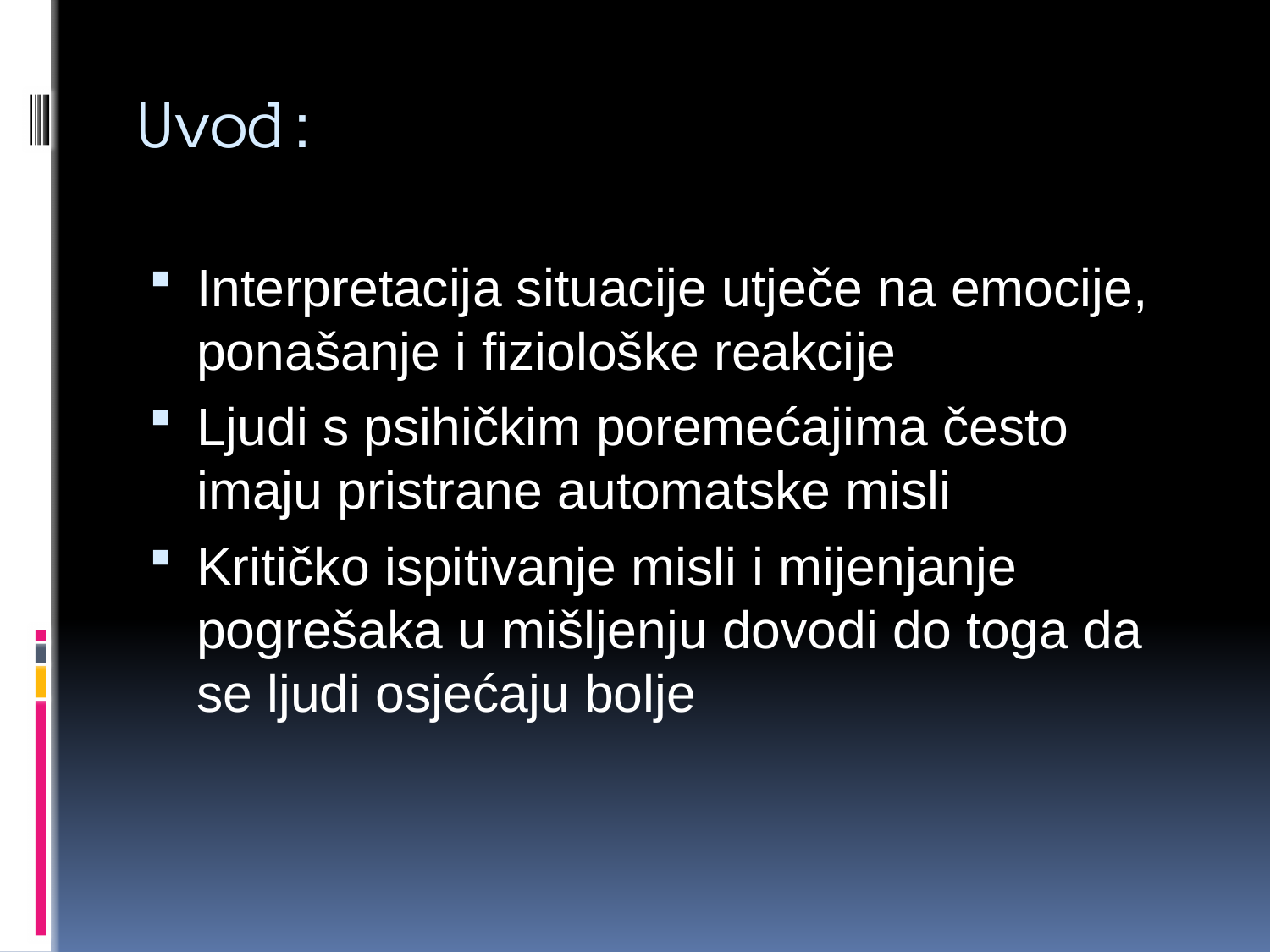

# Uvod:
Interpretacija situacije utječe na emocije, ponašanje i fiziološke reakcije
Ljudi s psihičkim poremećajima često imaju pristrane automatske misli
Kritičko ispitivanje misli i mijenjanje pogrešaka u mišljenju dovodi do toga da se ljudi osjećaju bolje